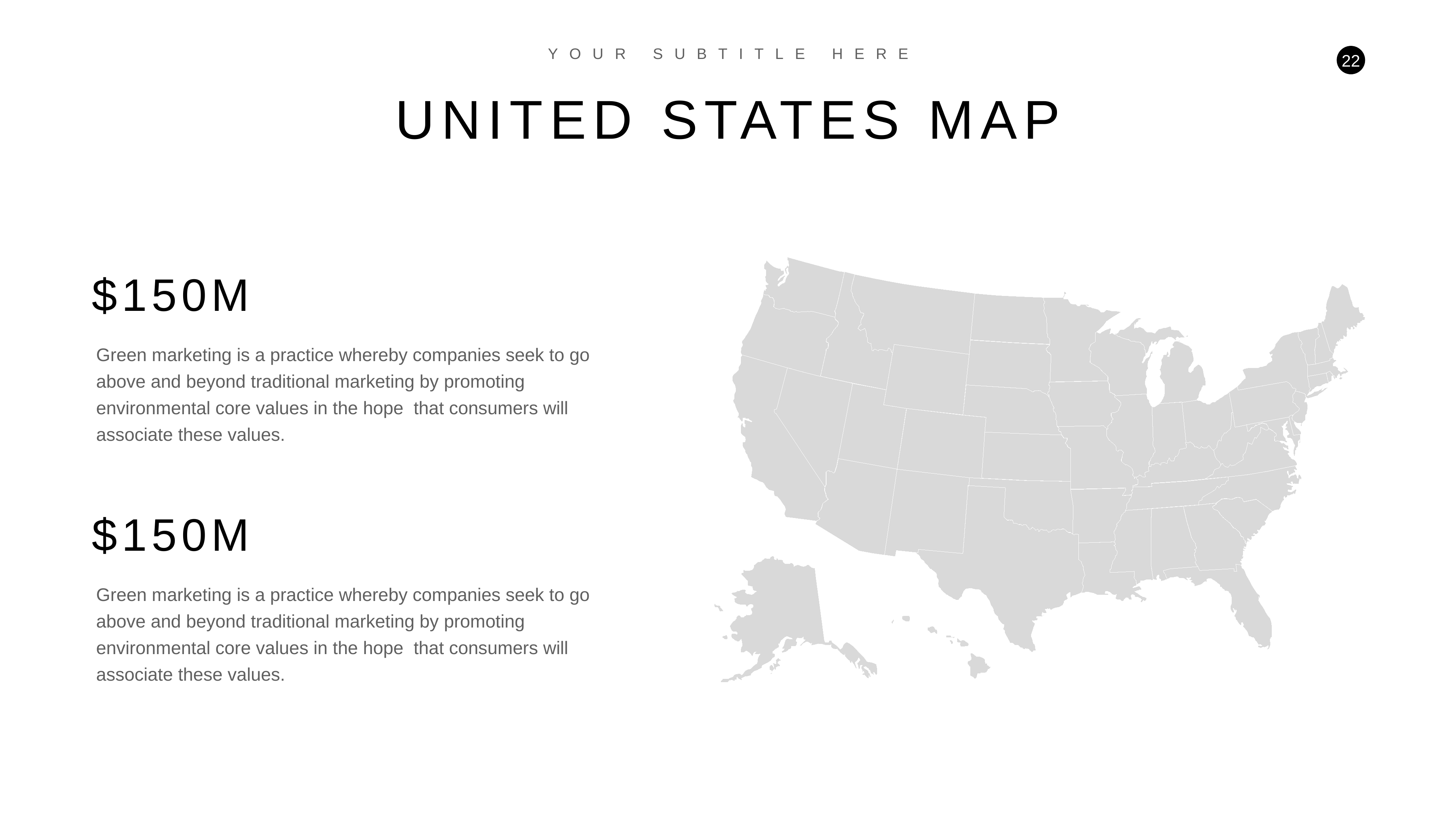

YOUR SUBTITLE HERE
UNITED STATES MAP

$150M
Green marketing is a practice whereby companies seek to go above and beyond traditional marketing by promoting environmental core values in the hope  that consumers will associate these values.
$150M
Green marketing is a practice whereby companies seek to go above and beyond traditional marketing by promoting environmental core values in the hope  that consumers will associate these values.